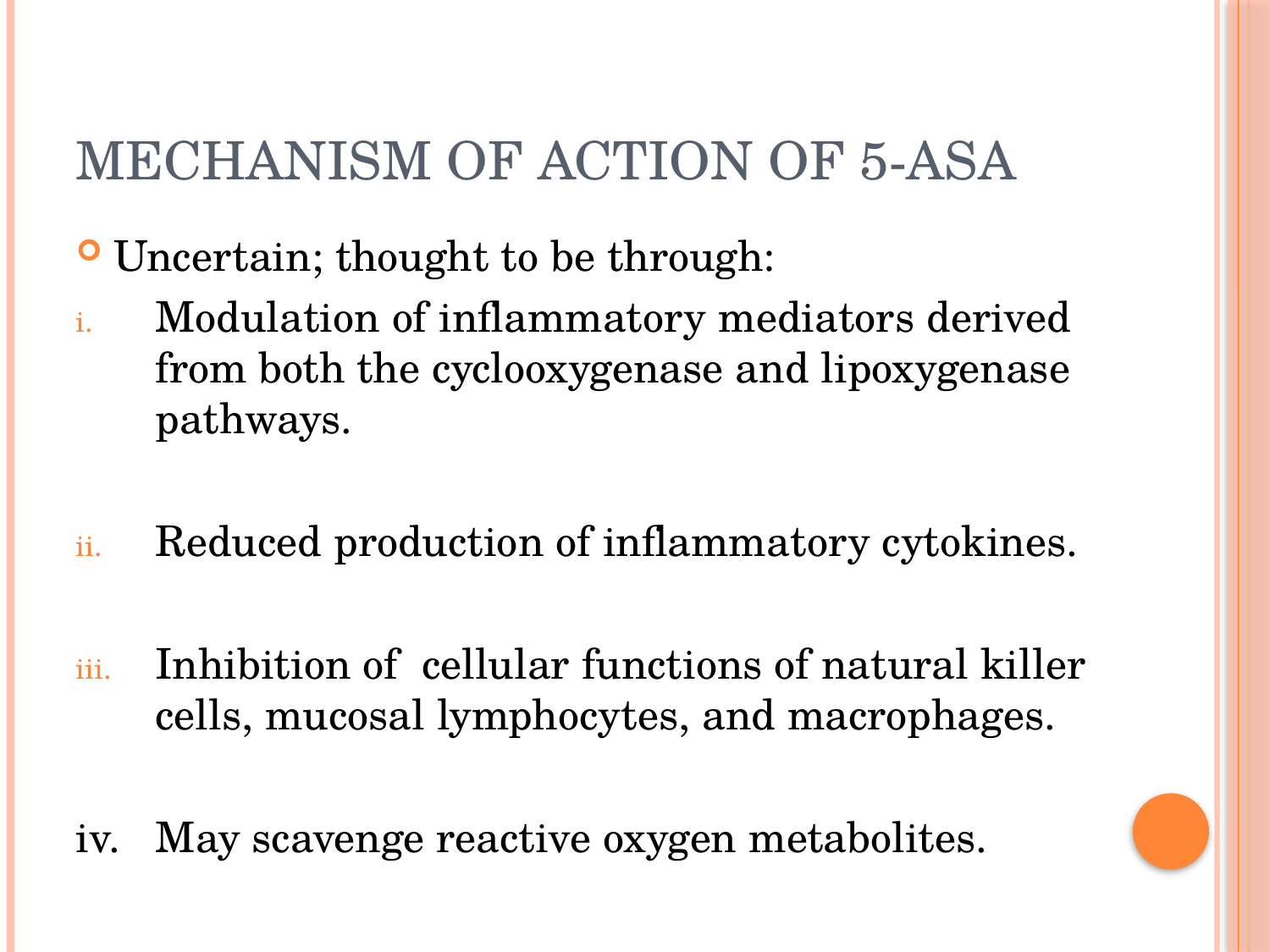

# Mechanism of Action of 5-ASA
Uncertain; thought to be through:
Modulation of inflammatory mediators derived from both the cyclooxygenase and lipoxygenase pathways.

Reduced production of inflammatory cytokines.

Inhibition of  cellular functions of natural killer cells, mucosal lymphocytes, and macrophages.

iv.   May scavenge reactive oxygen metabolites.